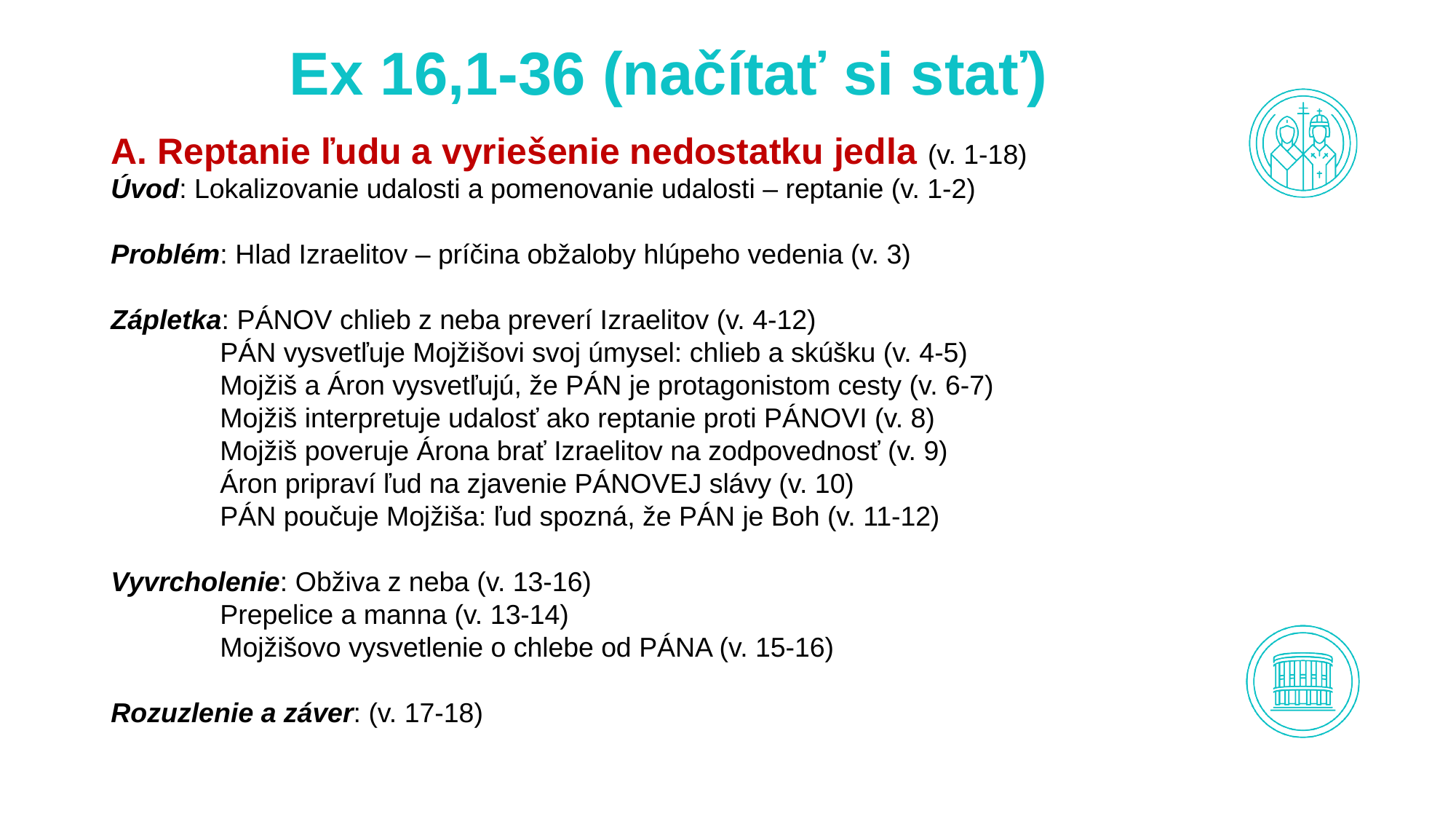

# Ex 16,1-36 (načítať si stať)
A. Reptanie ľudu a vyriešenie nedostatku jedla (v. 1-18)
Úvod: Lokalizovanie udalosti a pomenovanie udalosti – reptanie (v. 1-2)

Problém: Hlad Izraelitov – príčina obžaloby hlúpeho vedenia (v. 3)

Zápletka: PÁNOV chlieb z neba preverí Izraelitov (v. 4-12)
	PÁN vysvetľuje Mojžišovi svoj úmysel: chlieb a skúšku (v. 4-5)
	Mojžiš a Áron vysvetľujú, že PÁN je protagonistom cesty (v. 6-7)
	Mojžiš interpretuje udalosť ako reptanie proti PÁNOVI (v. 8)
	Mojžiš poveruje Árona brať Izraelitov na zodpovednosť (v. 9)
	Áron pripraví ľud na zjavenie PÁNOVEJ slávy (v. 10)
	PÁN poučuje Mojžiša: ľud spozná, že PÁN je Boh (v. 11-12)

Vyvrcholenie: Obživa z neba (v. 13-16)
	Prepelice a manna (v. 13-14)
	Mojžišovo vysvetlenie o chlebe od PÁNA (v. 15-16)

Rozuzlenie a záver: (v. 17-18)